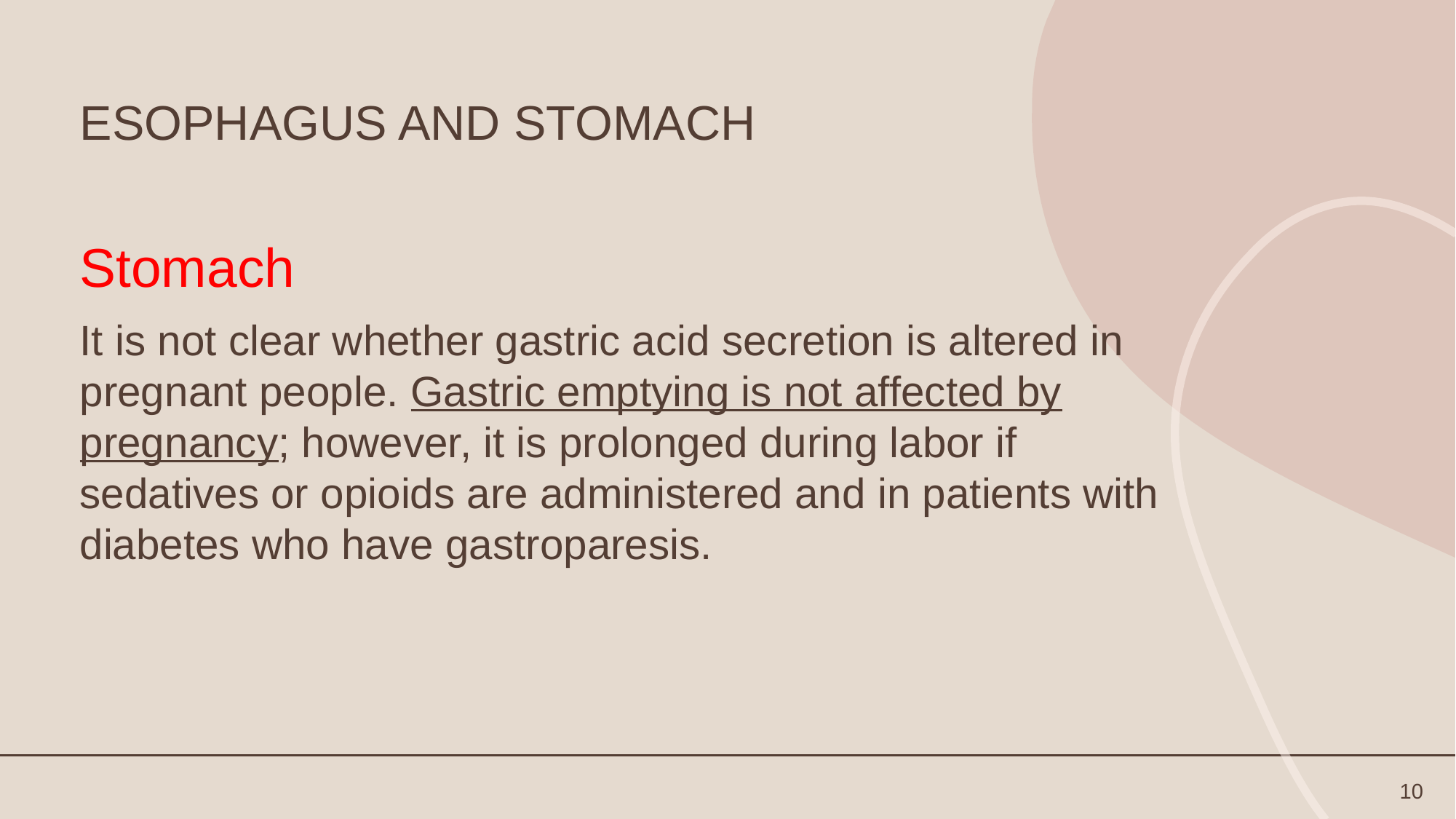

# ESOPHAGUS AND STOMACH
Stomach
It is not clear whether gastric acid secretion is altered in pregnant people. Gastric emptying is not affected by pregnancy; however, it is prolonged during labor if sedatives or opioids are administered and in patients with diabetes who have gastroparesis.
10